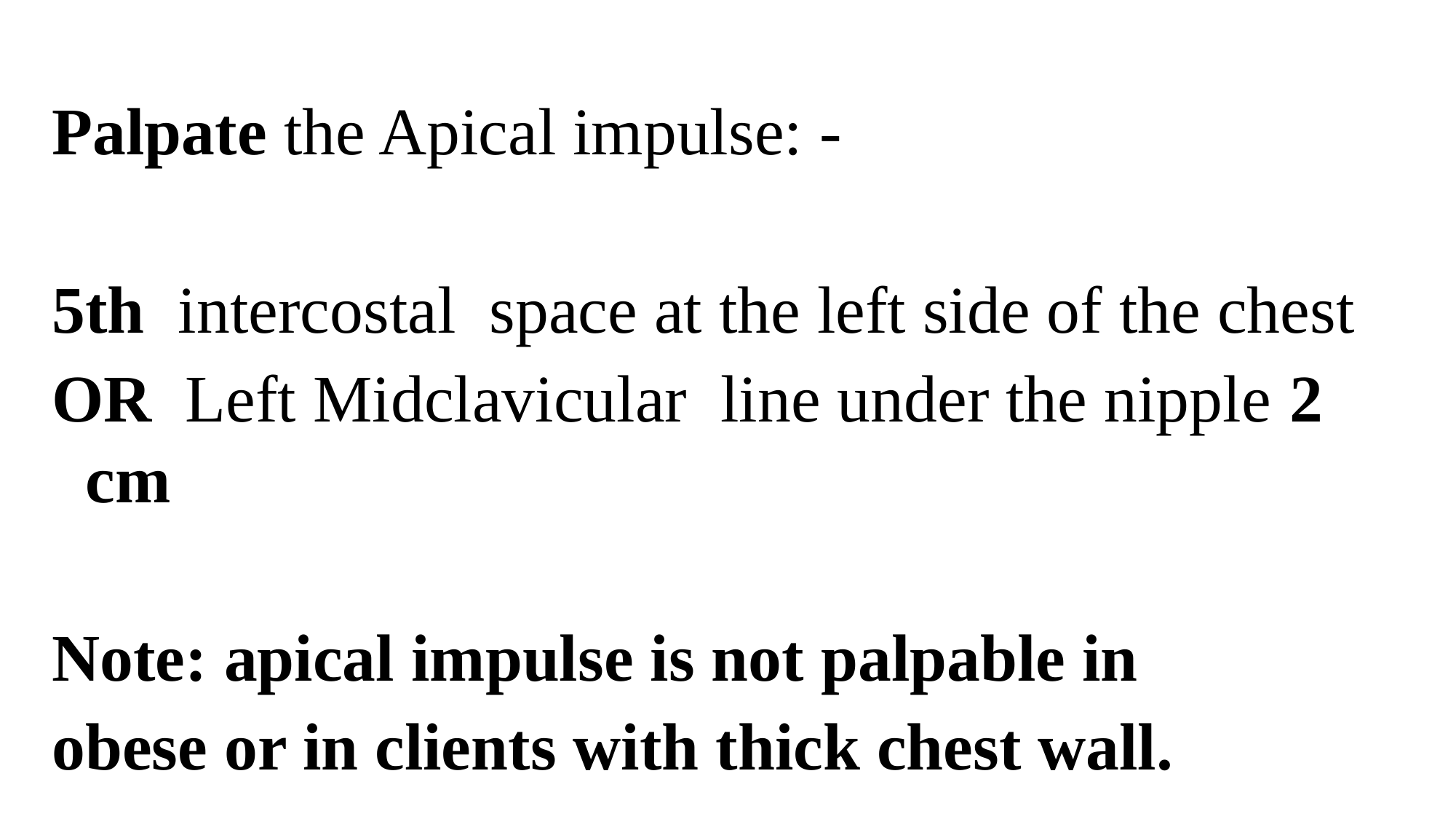

Palpate the Apical impulse: -

5th  intercostal  space at the left side of the chest
OR  Left Midclavicular  line under the nipple 2 cm

Note: apical impulse is not palpable in
obese or in clients with thick chest wall.